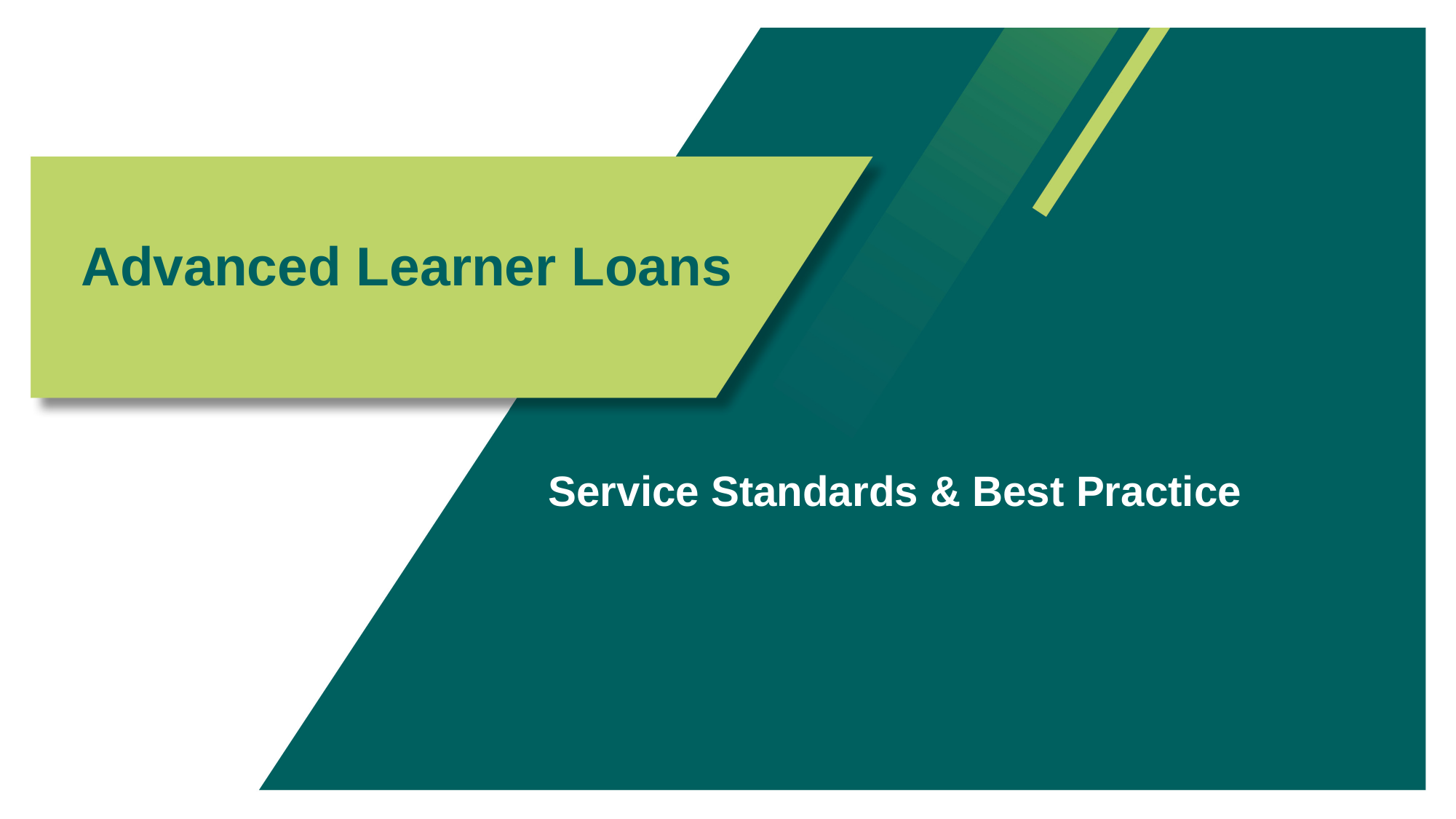

# Advanced Learner Loans
Service Standards & Best Practice